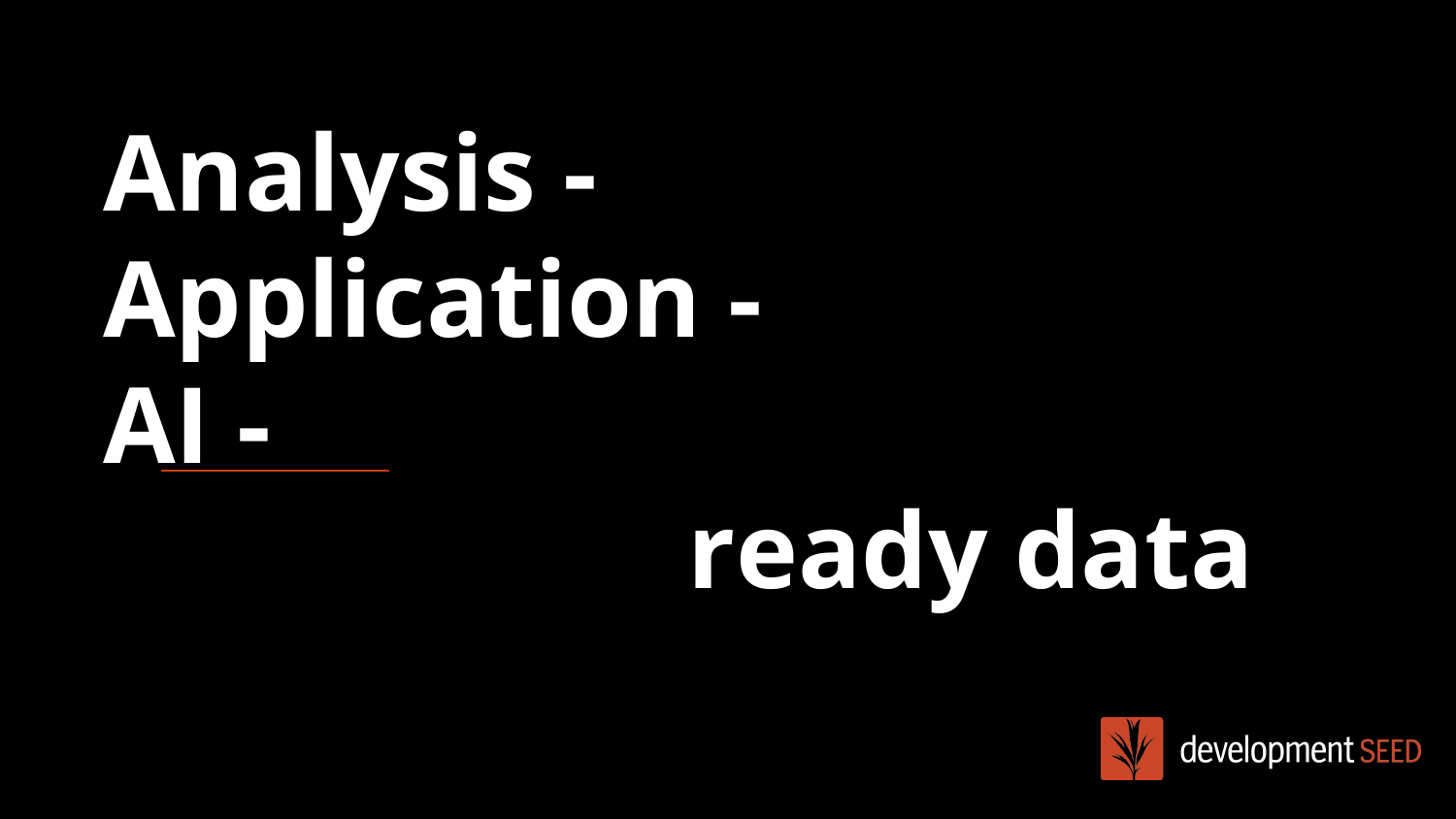

# Analysis -
Application -
AI -
 ready data